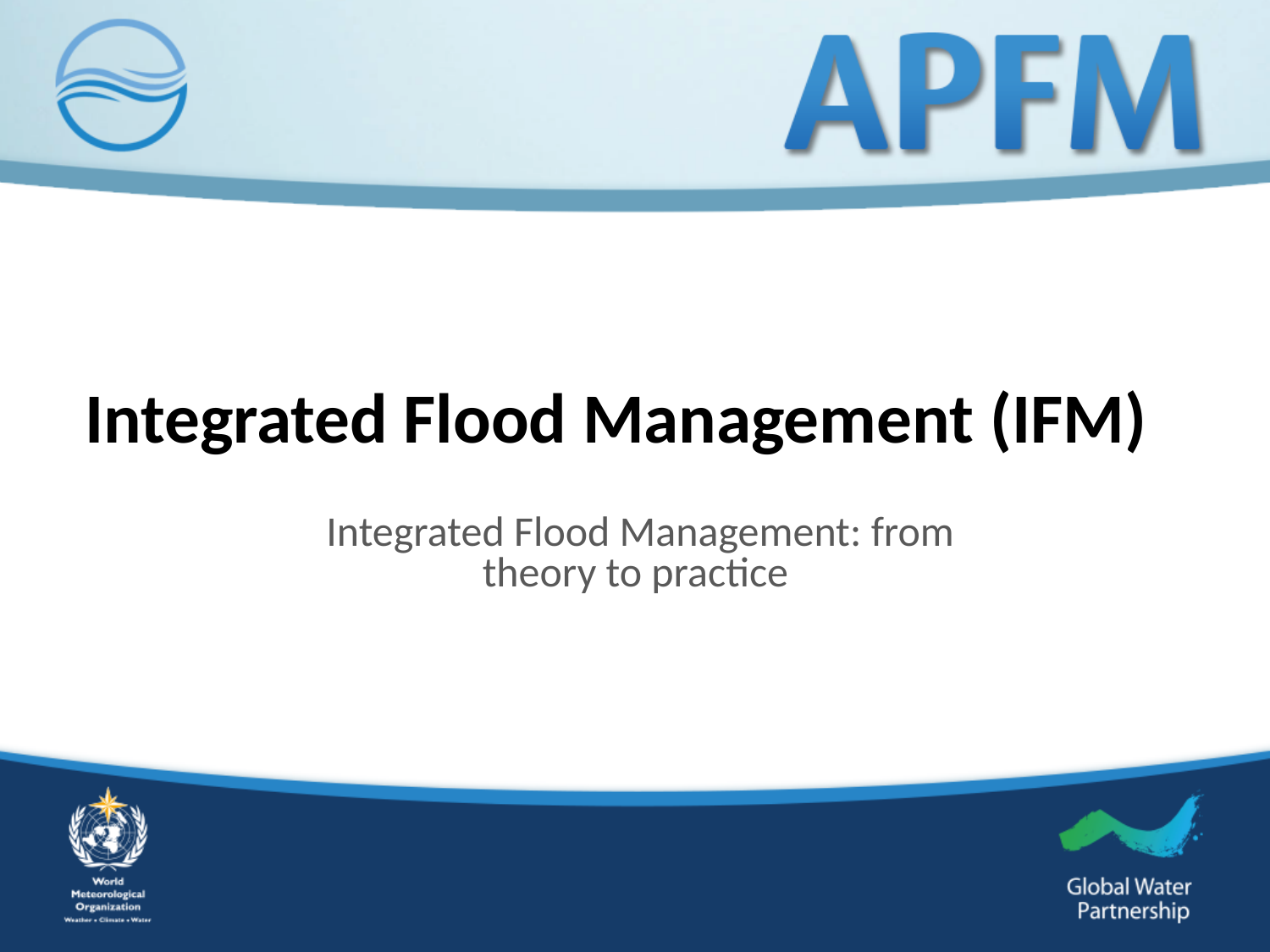

# Integrated Flood Management (IFM)
Integrated Flood Management: from theory to practice